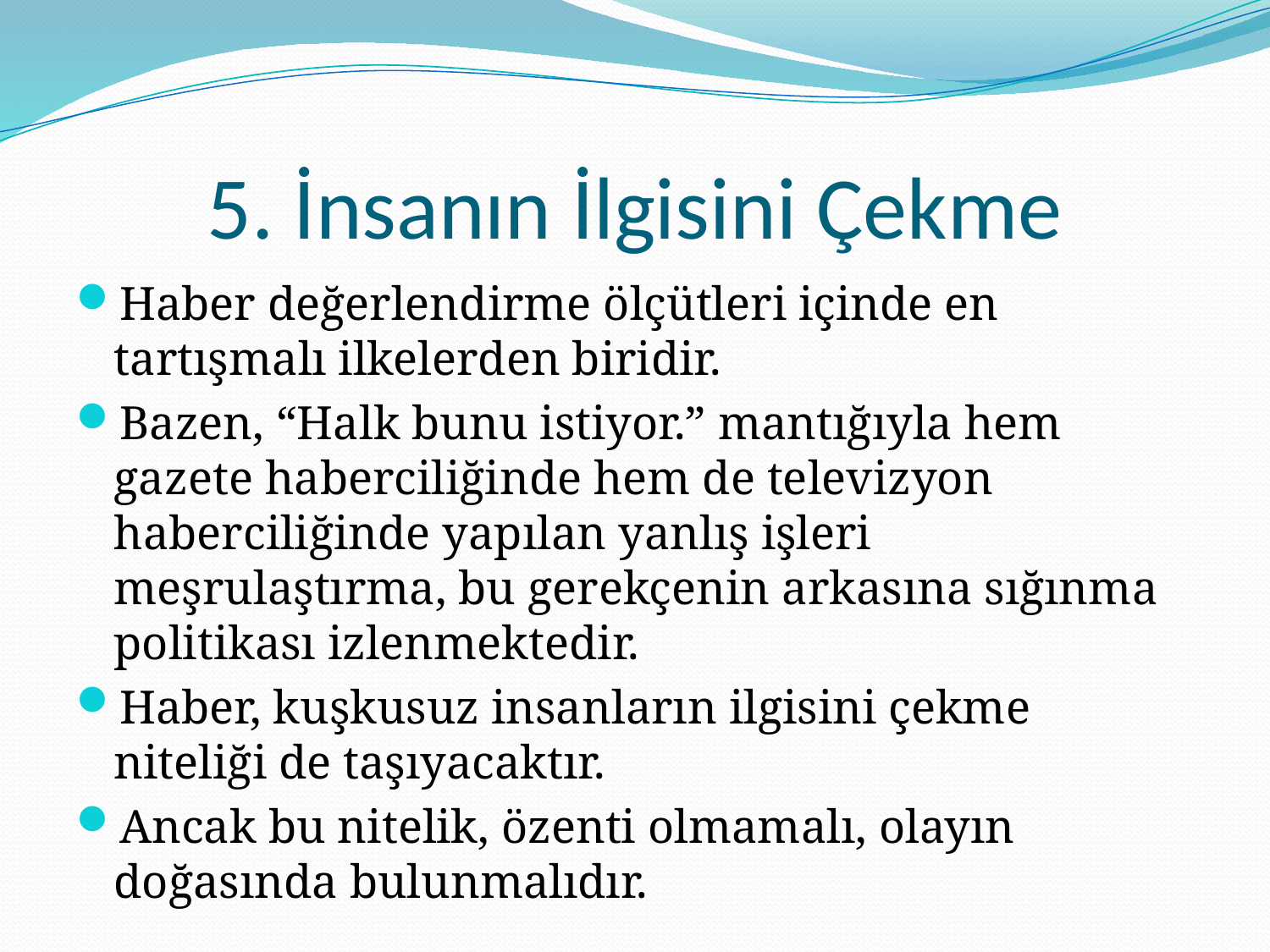

# 5. İnsanın İlgisini Çekme
Haber değerlendirme ölçütleri içinde en tartışmalı ilkelerden biridir.
Bazen, “Halk bunu istiyor.” mantığıyla hem gazete haberciliğinde hem de televizyon haberciliğinde yapılan yanlış işleri meşrulaştırma, bu gerekçenin arkasına sığınma politikası izlenmektedir.
Haber, kuşkusuz insanların ilgisini çekme niteliği de taşıyacaktır.
Ancak bu nitelik, özenti olmamalı, olayın doğasında bulunmalıdır.